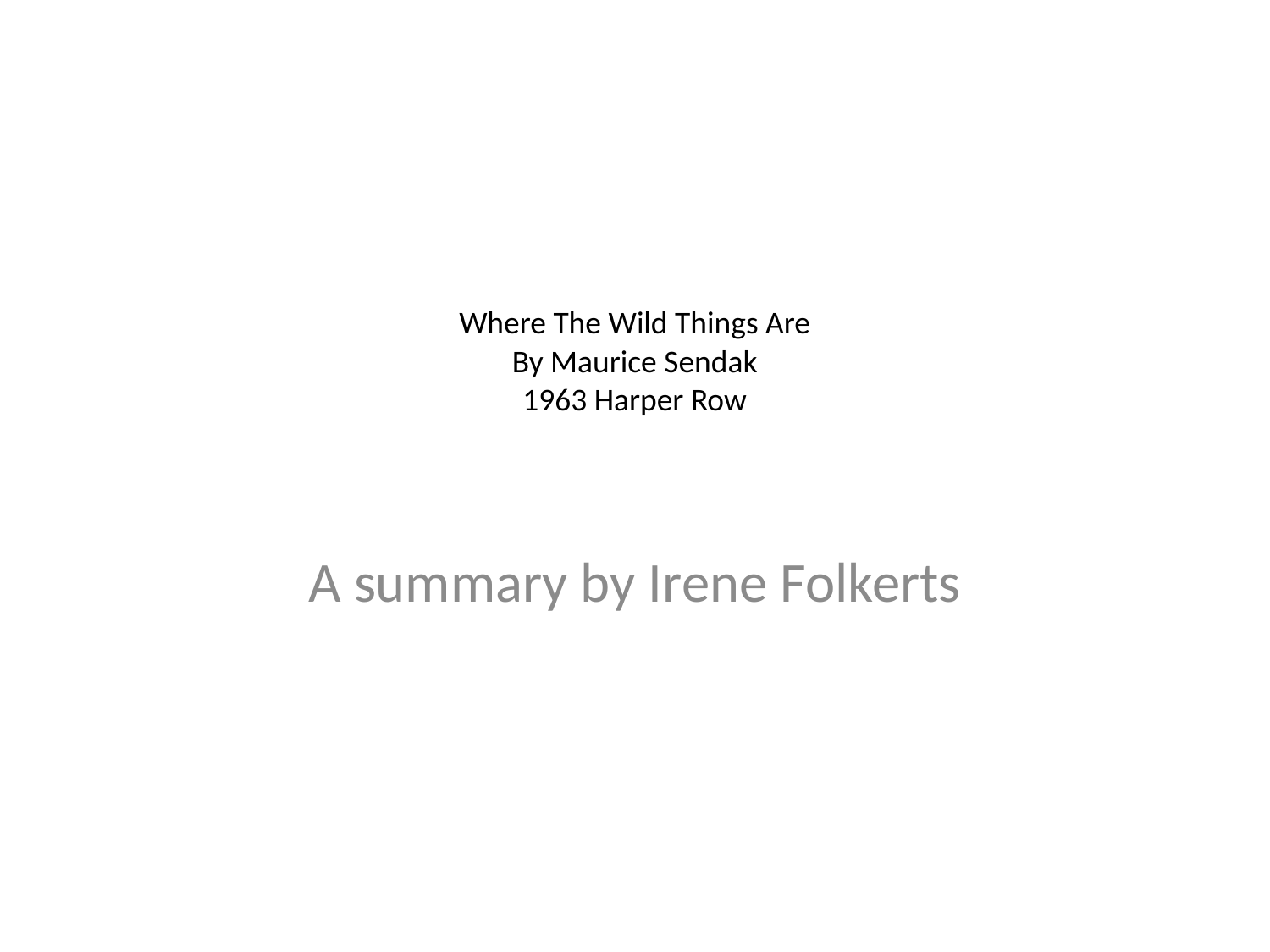

# Where The Wild Things Are By Maurice Sendak 1963 Harper Row
A summary by Irene Folkerts